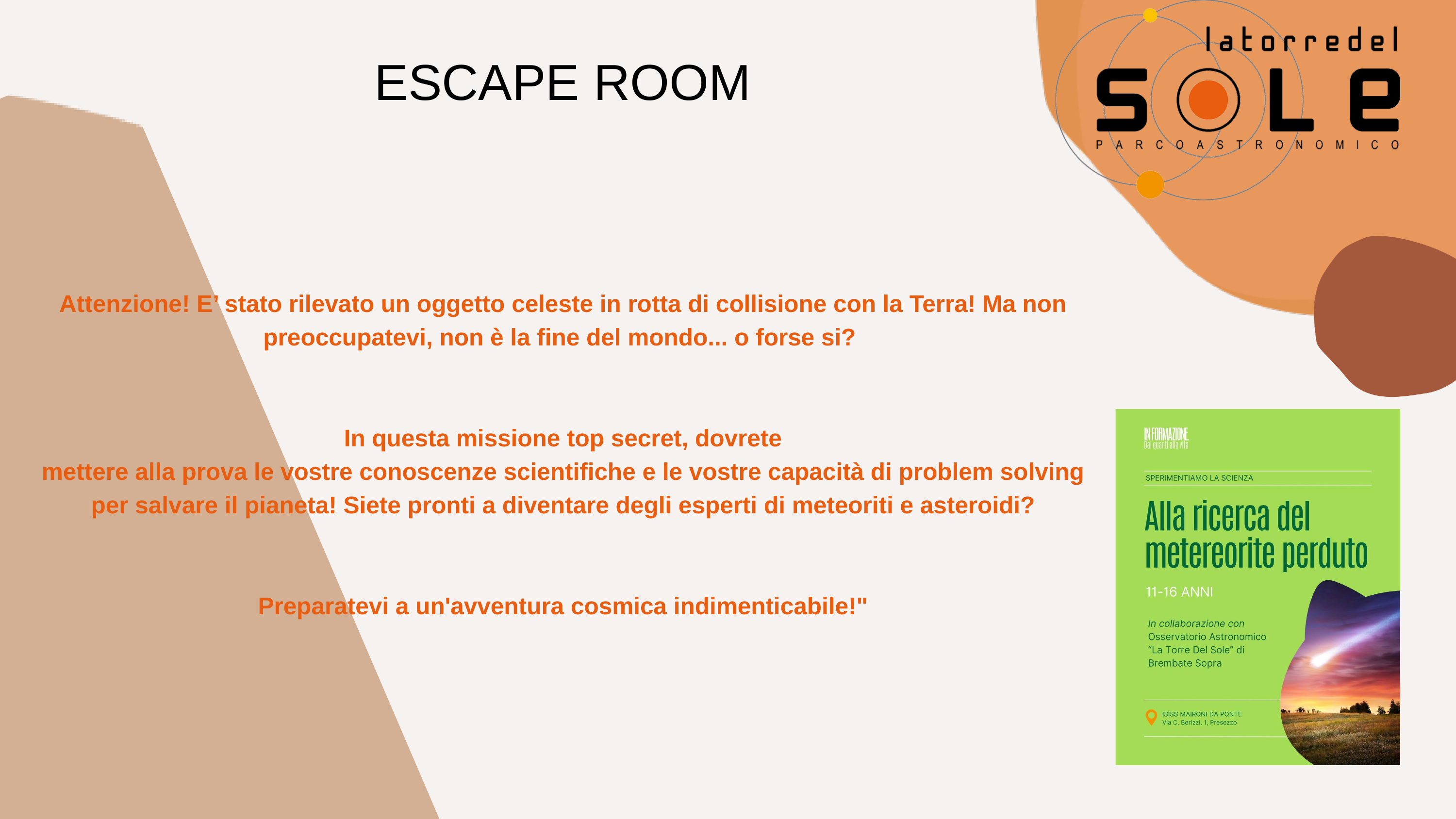

ESCAPE ROOM

Attenzione! E’ stato rilevato un oggetto celeste in rotta di collisione con la Terra! Ma non
preoccupatevi, non è la fine del mondo... o forse si?

In questa missione top secret, dovrete
mettere alla prova le vostre conoscenze scientifiche e le vostre capacità di problem solving
per salvare il pianeta! Siete pronti a diventare degli esperti di meteoriti e asteroidi?

Preparatevi a un'avventura cosmica indimenticabile!"